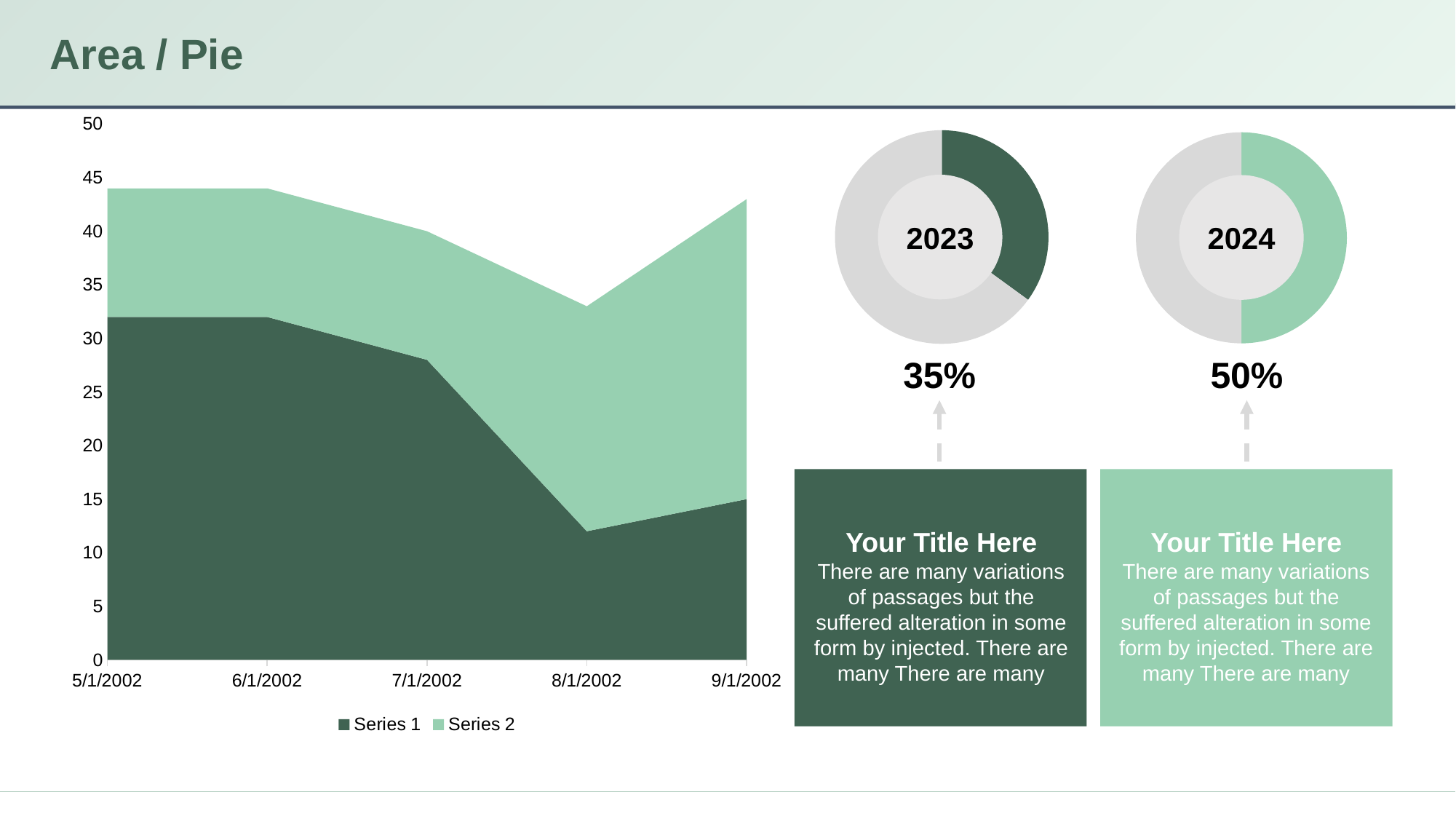

# Area / Pie

### Chart

| Category | Series 1 | Series 2 |
|---|---|---|
| 37377 | 32.0 | 12.0 |
| 37408 | 32.0 | 12.0 |
| 37438 | 28.0 | 12.0 |
| 37469 | 12.0 | 21.0 |
| 37500 | 15.0 | 28.0 |

### Chart

| Category | Sales |
|---|---|
| 1st Qtr | 0.35 |
| 2nd Qtr | 0.65 |

### Chart

| Category | Sales |
|---|---|
| 1st Qtr | 0.5 |
| 2nd Qtr | 0.5 |
2023
2024
35%
50%

Your Title Here
There are many variations of passages but the suffered alteration in some form by injected. There are many There are many
Your Title Here
There are many variations of passages but the suffered alteration in some form by injected. There are many There are many
148